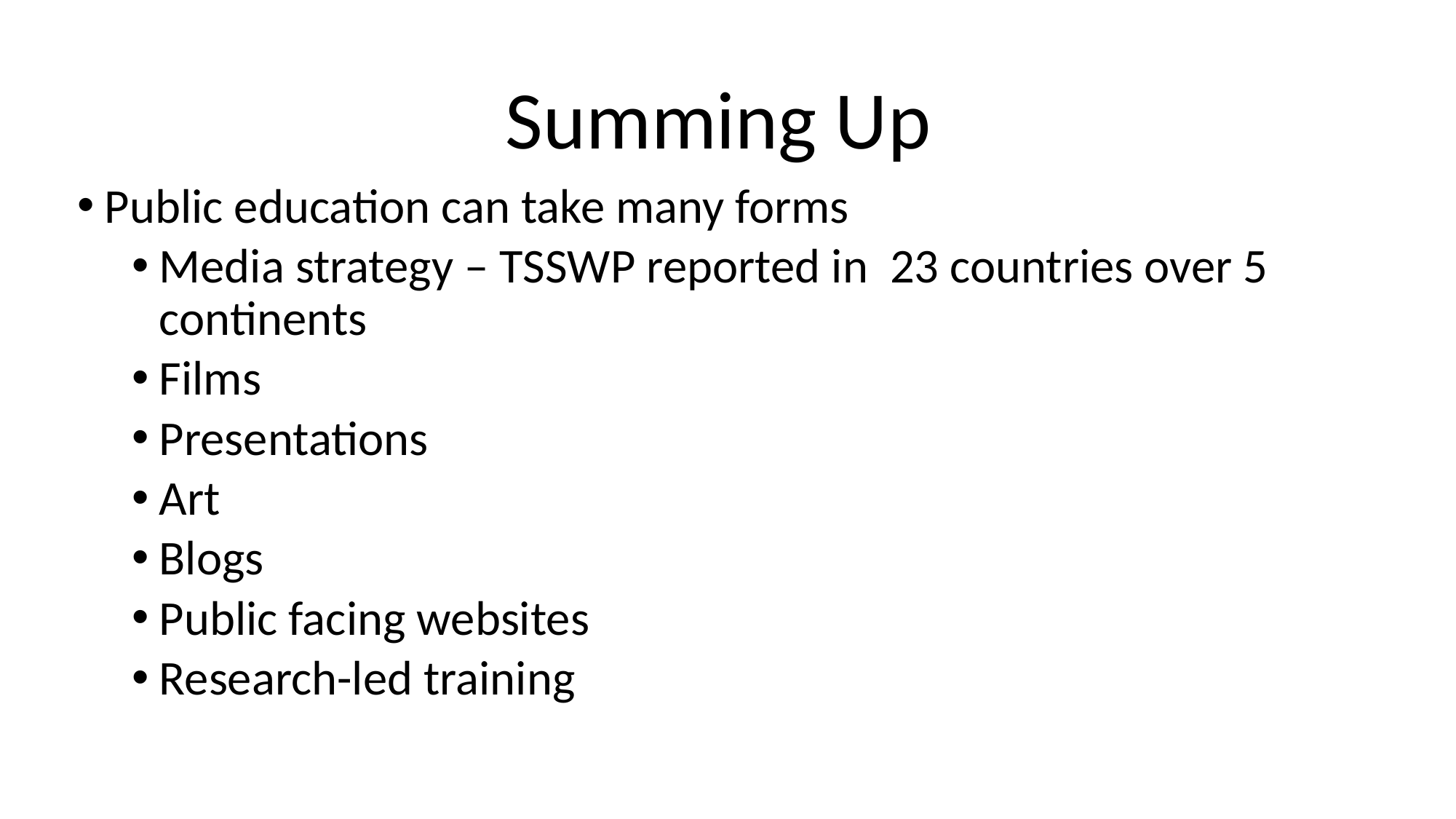

# Summing Up
Public education can take many forms
Media strategy – TSSWP reported in  23 countries over 5 continents
Films
Presentations
Art
Blogs
Public facing websites
Research-led training